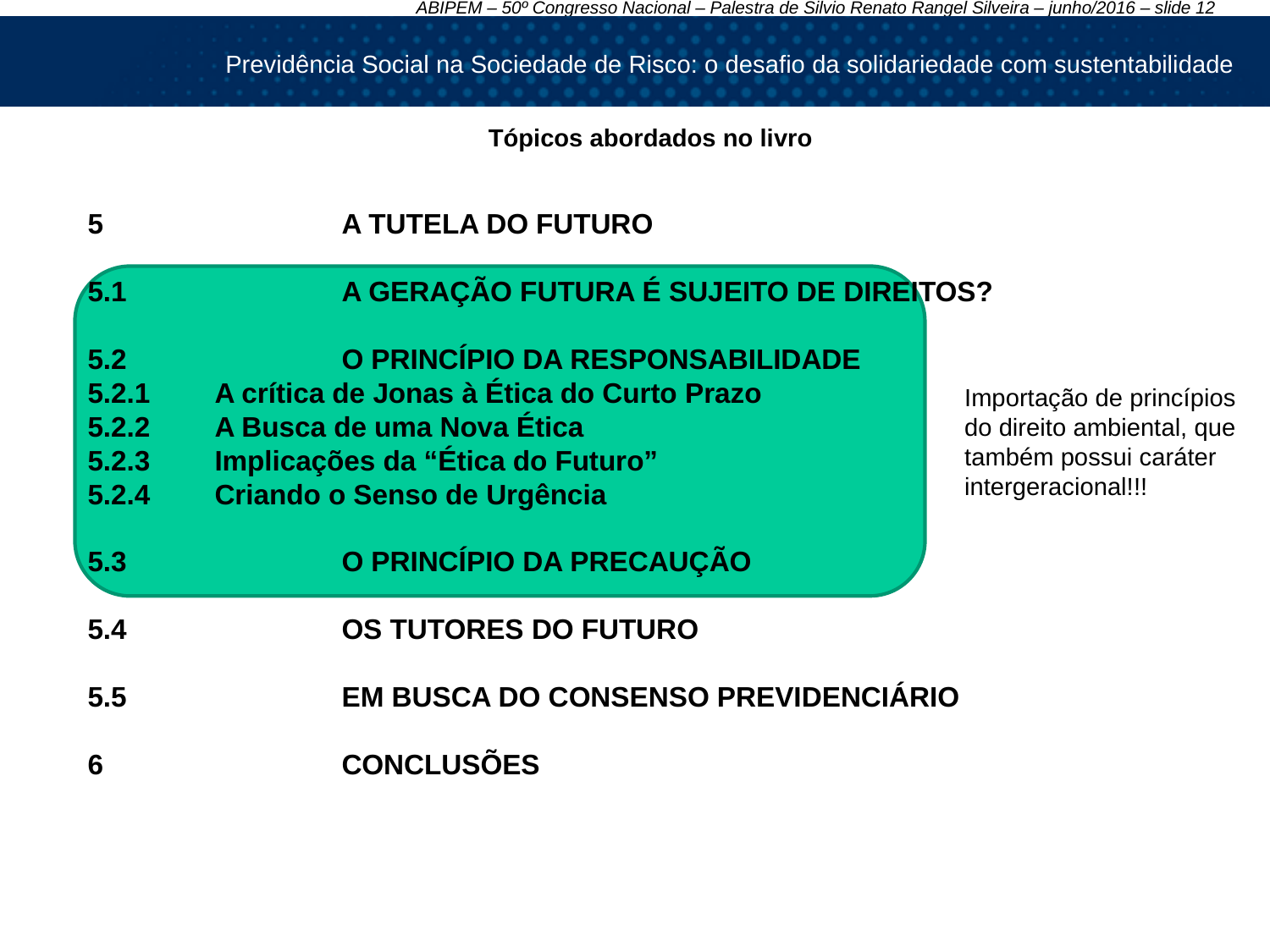

Previdência Social na Sociedade de Risco: o desafio da solidariedade com sustentabilidade
Tópicos abordados no livro
5 		A TUTELA DO FUTURO

5.1 		A GERAÇÃO FUTURA É SUJEITO DE DIREITOS?

5.2 		O PRINCÍPIO DA RESPONSABILIDADE
5.2.1	A crítica de Jonas à Ética do Curto Prazo
5.2.2	A Busca de uma Nova Ética
5.2.3	Implicações da “Ética do Futuro”
5.2.4	Criando o Senso de Urgência

5.3 		O PRINCÍPIO DA PRECAUÇÃO

5.4 		OS TUTORES DO FUTURO

5.5 		EM BUSCA DO CONSENSO PREVIDENCIÁRIO

6 		CONCLUSÕES

Importação de princípios do direito ambiental, que também possui caráter intergeracional!!!